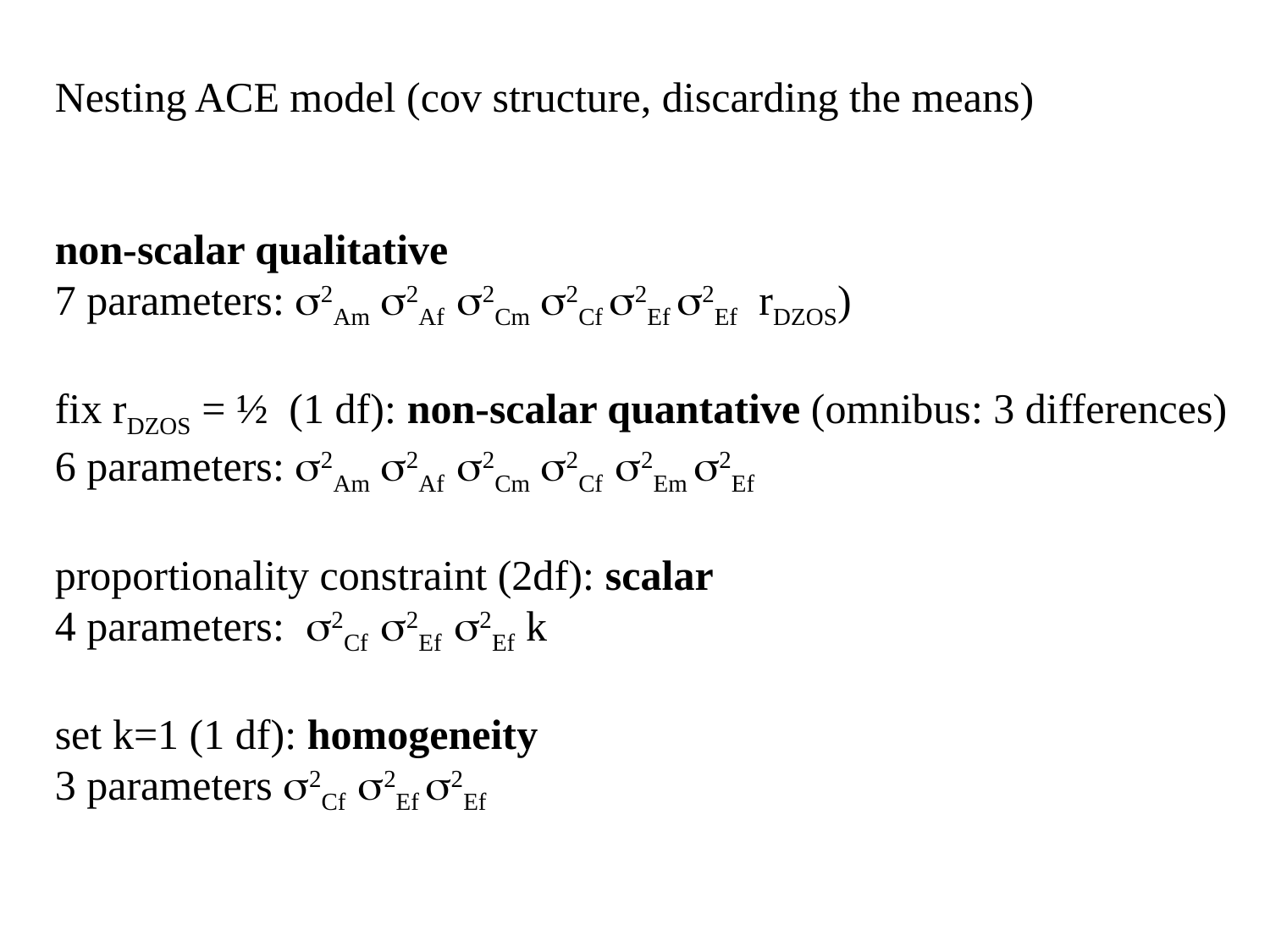

Nesting ACE model (cov structure, discarding the means)

non-scalar qualitative
7 parameters: σ2Am σ2Af  σ2Cm σ2Cf σ2Ef σ2Ef rDZOS)

fix rDZOS = ½ (1 df): non-scalar quantative (omnibus: 3 differences)
6 parameters: σ2Am σ2Af  σ2Cm σ2Cf  σ2Em σ2Ef

proportionality constraint (2df): scalar
4 parameters:  σ2Cf  σ2Ef  σ2Ef k

set k=1 (1 df): homogeneity
3 parameters σ2Cf  σ2Ef σ2Ef